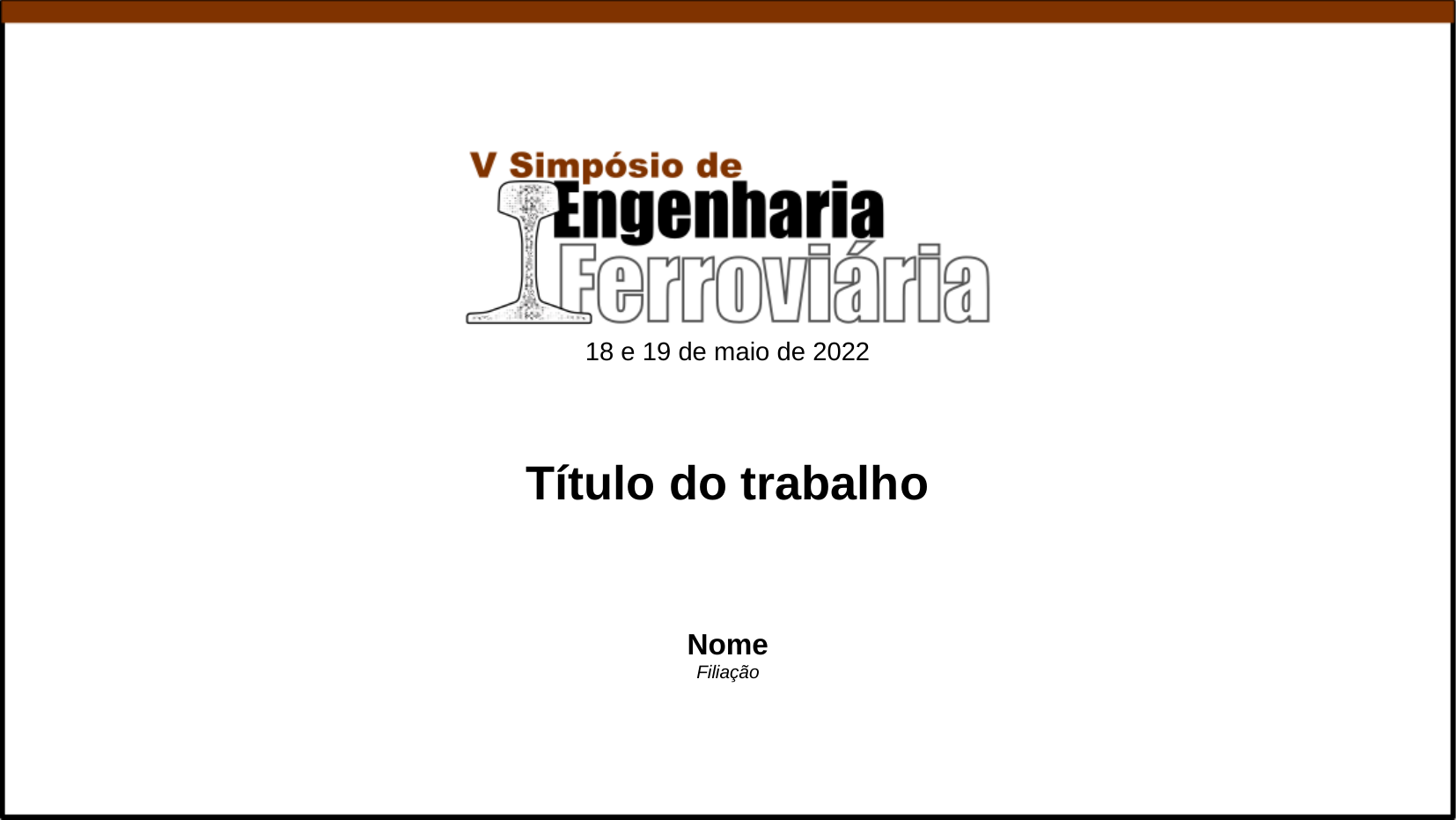

18 e 19 de maio de 2022
Título do trabalho
Nome
Filiação